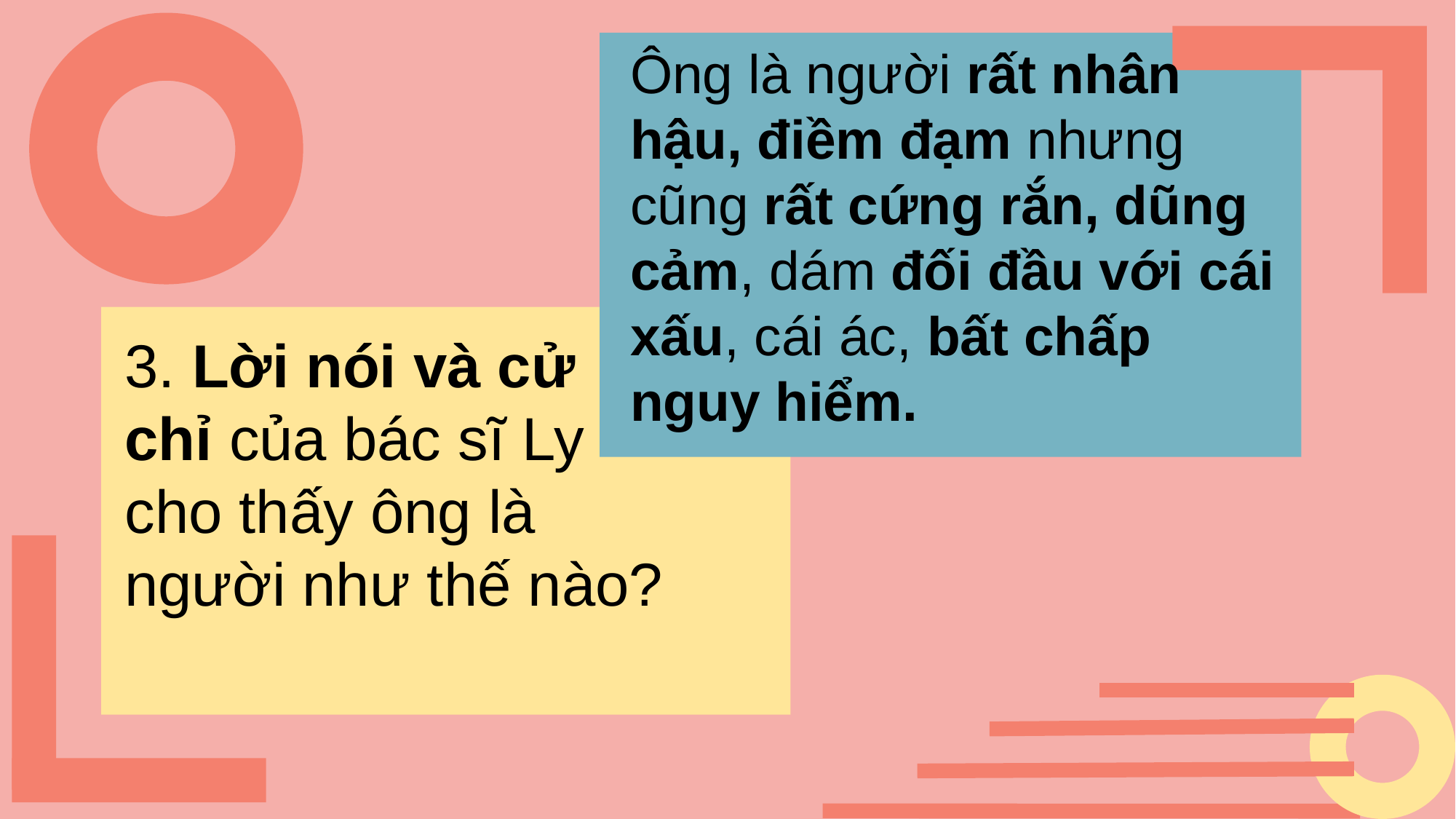

Ông là người rất nhân hậu, điềm đạm nhưng cũng rất cứng rắn, dũng cảm, dám đối đầu với cái xấu, cái ác, bất chấp nguy hiểm.

3. Lời nói và cử chỉ của bác sĩ Ly cho thấy ông là người như thế nào?